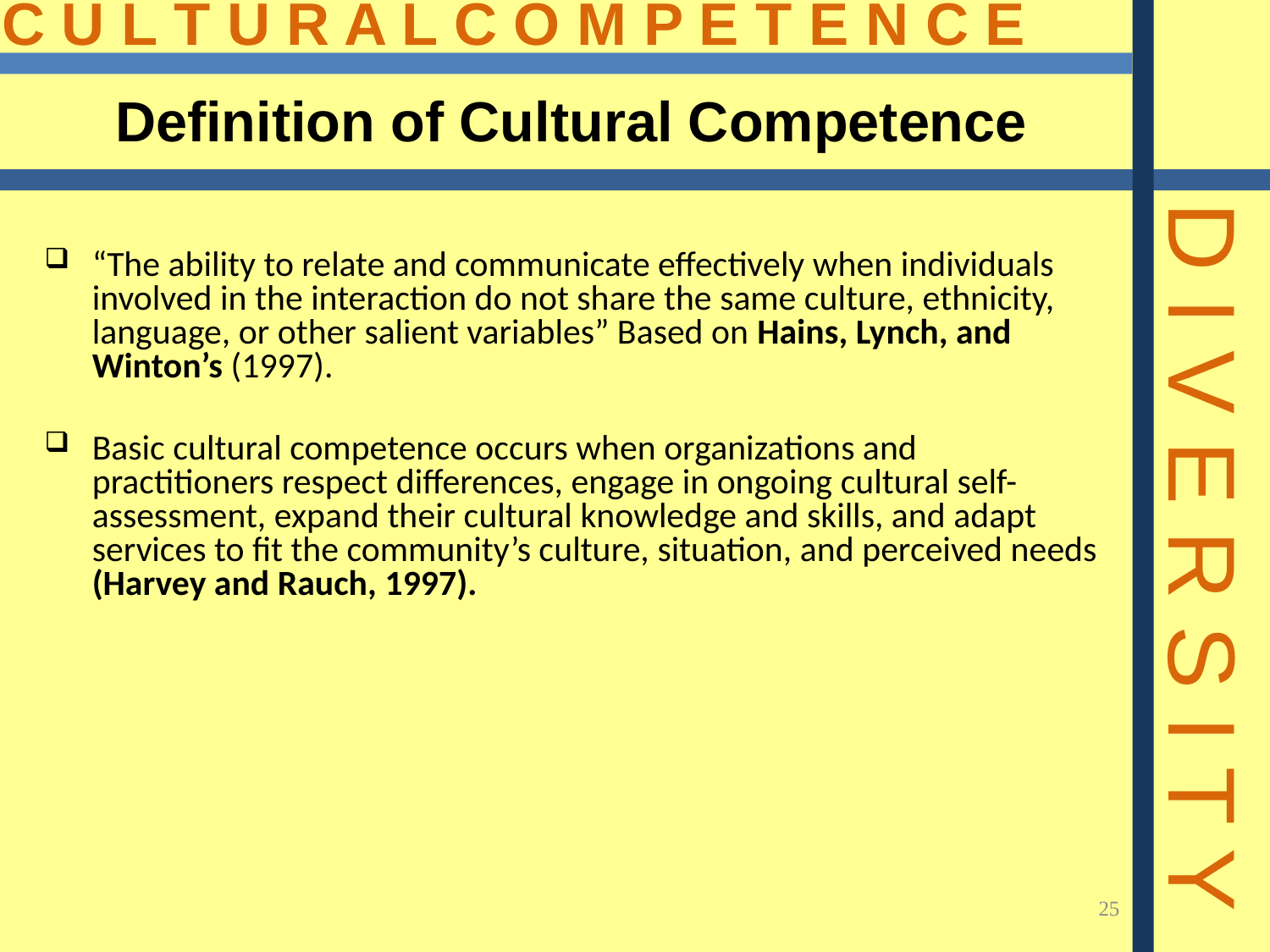

# Definition of Cultural Competence
“The ability to relate and communicate effectively when individuals involved in the interaction do not share the same culture, ethnicity, language, or other salient variables” Based on Hains, Lynch, and Winton’s (1997).

Basic cultural competence occurs when organizations and practitioners respect differences, engage in ongoing cultural self-assessment, expand their cultural knowledge and skills, and adapt services to fit the community’s culture, situation, and perceived needs (Harvey and Rauch, 1997).
25